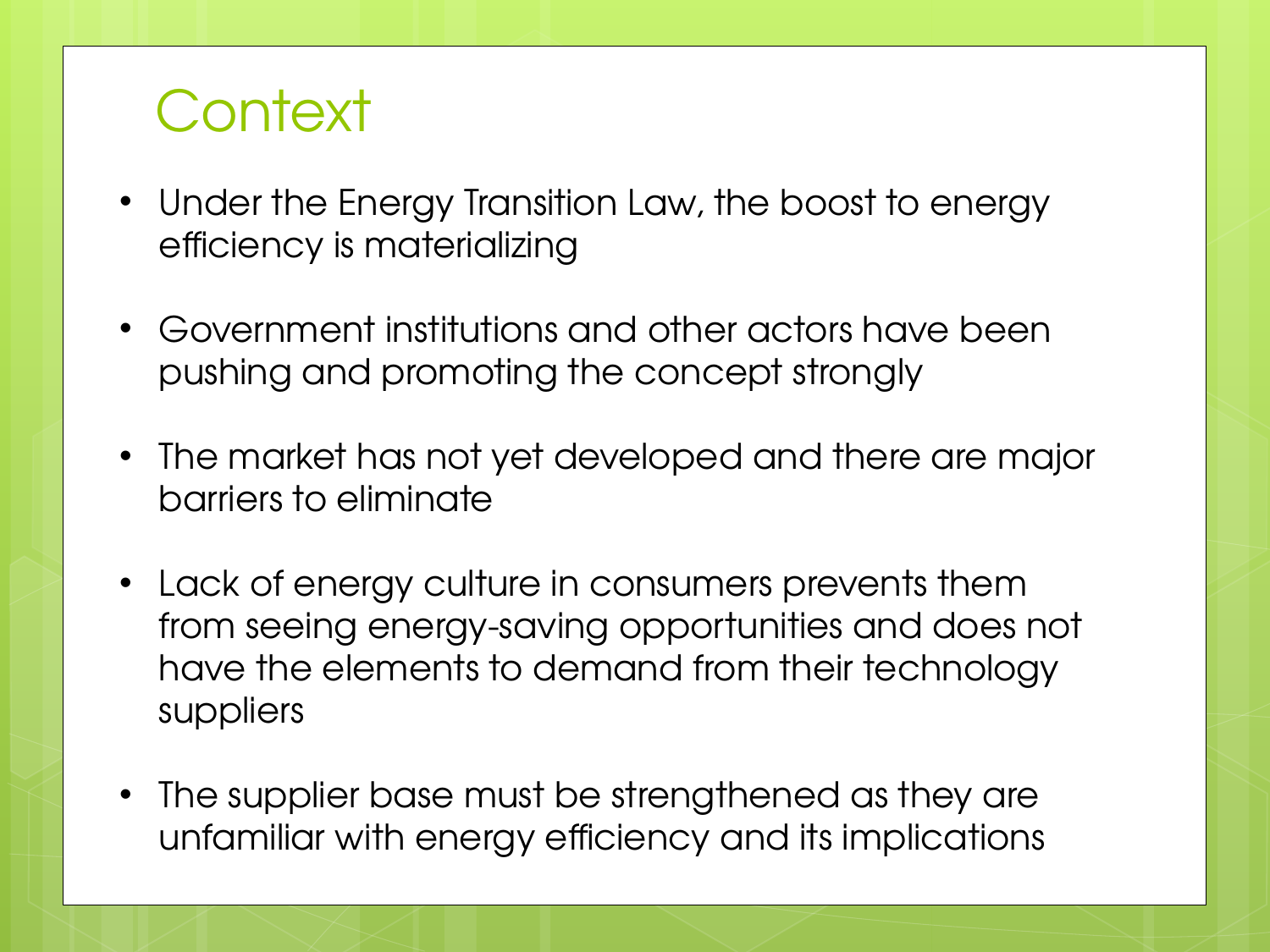

# Context
Under the Energy Transition Law, the boost to energy efficiency is materializing

Government institutions and other actors have been pushing and promoting the concept strongly

The market has not yet developed and there are major barriers to eliminate

Lack of energy culture in consumers prevents them from seeing energy-saving opportunities and does not have the elements to demand from their technology suppliers

The supplier base must be strengthened as they are unfamiliar with energy efficiency and its implications